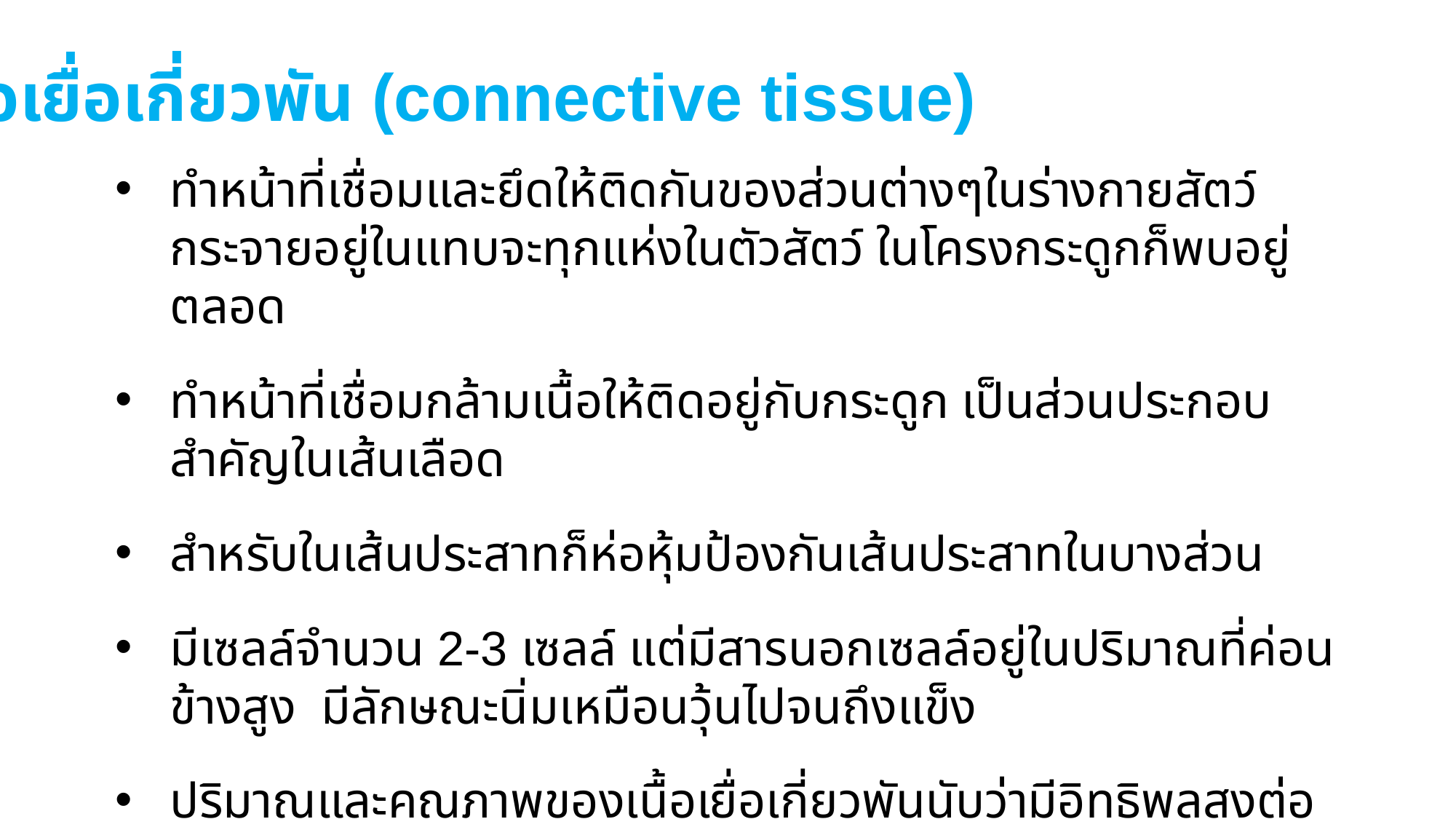

2.  เนื้อเยื่อเกี่ยวพัน (connective tissue)
ทำหน้าที่เชื่อมและยึดให้ติดกันของส่วนต่างๆในร่างกายสัตว์ กระจายอยู่ในแทบจะทุกแห่งในตัวสัตว์ ในโครงกระดูกก็พบอยู่ตลอด

ทำหน้าที่เชื่อมกล้ามเนื้อให้ติดอยู่กับกระดูก เป็นส่วนประกอบสำคัญในเส้นเลือด

สำหรับในเส้นประสาทก็ห่อหุ้มป้องกันเส้นประสาทในบางส่วน

มีเซลล์จำนวน 2-3 เซลล์ แต่มีสารนอกเซลล์อยู่ในปริมาณที่ค่อนข้างสูง  มีลักษณะนิ่มเหมือนวุ้นไปจนถึงแข็ง

ปริมาณและคุณภาพของเนื้อเยื่อเกี่ยวพันนับว่ามีอิทธิพลสูงต่อความนุ่มและความน่ารับประทานของเนื้อสัตว์